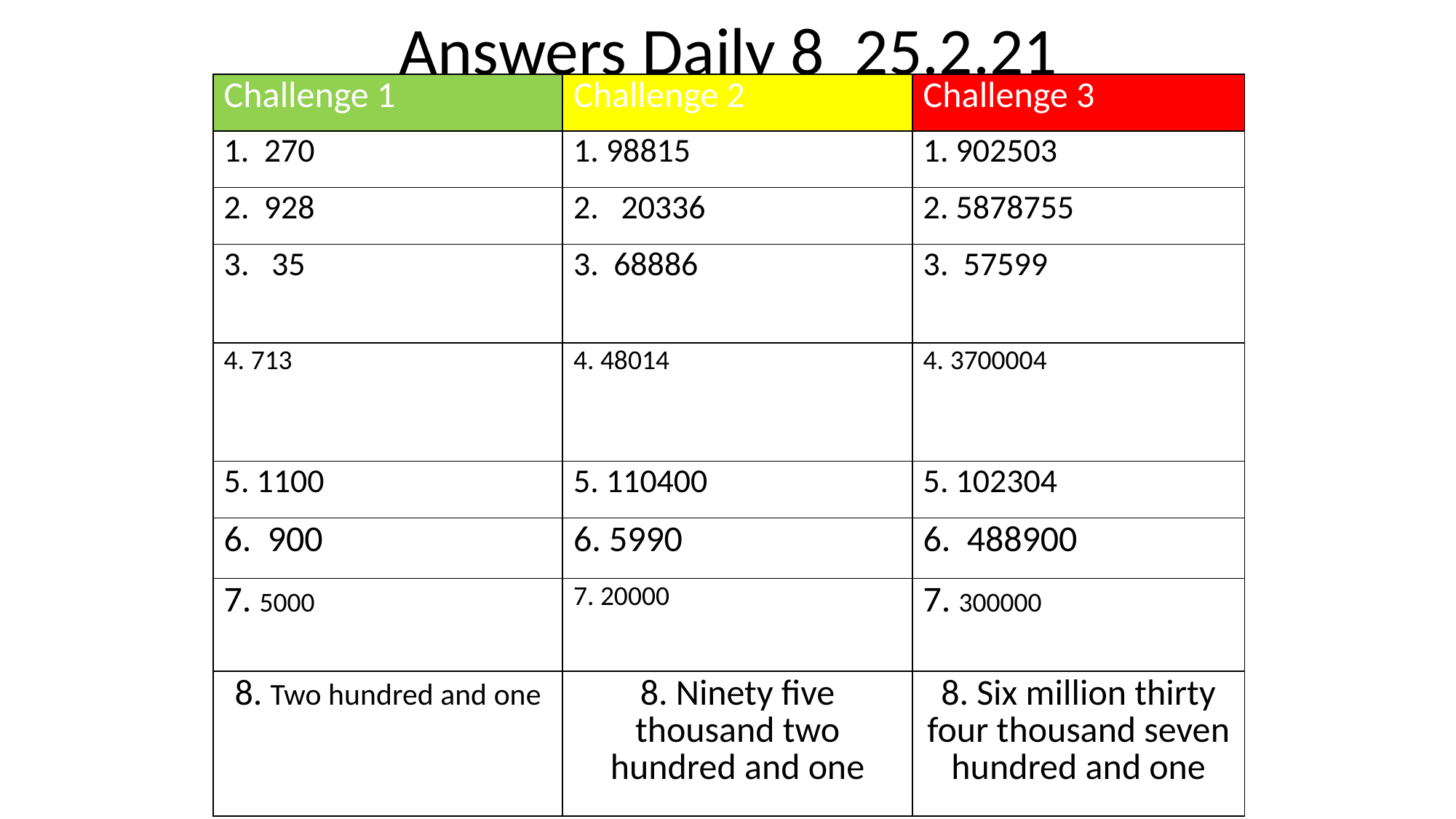

Answers Daily 8  25.2.21
| Challenge 1 | Challenge 2 | Challenge 3 |
| --- | --- | --- |
| 270 | 1. 98815 | 1. 902503 |
| 2. 928 | 2. 20336 | 2. 5878755 |
| 3. 35 | 3. 68886 | 3. 57599 |
| 4. 713 | 4. 48014 | 4. 3700004 |
| 5. 1100 | 5. 110400 | 5. 102304 |
| 6. 900 | 6. 5990 | 6. 488900 |
| 7. 5000 | 7. 20000 | 7. 300000 |
| 8. Two hundred and one | 8. Ninety five thousand two hundred and one | 8. Six million thirty four thousand seven hundred and one |